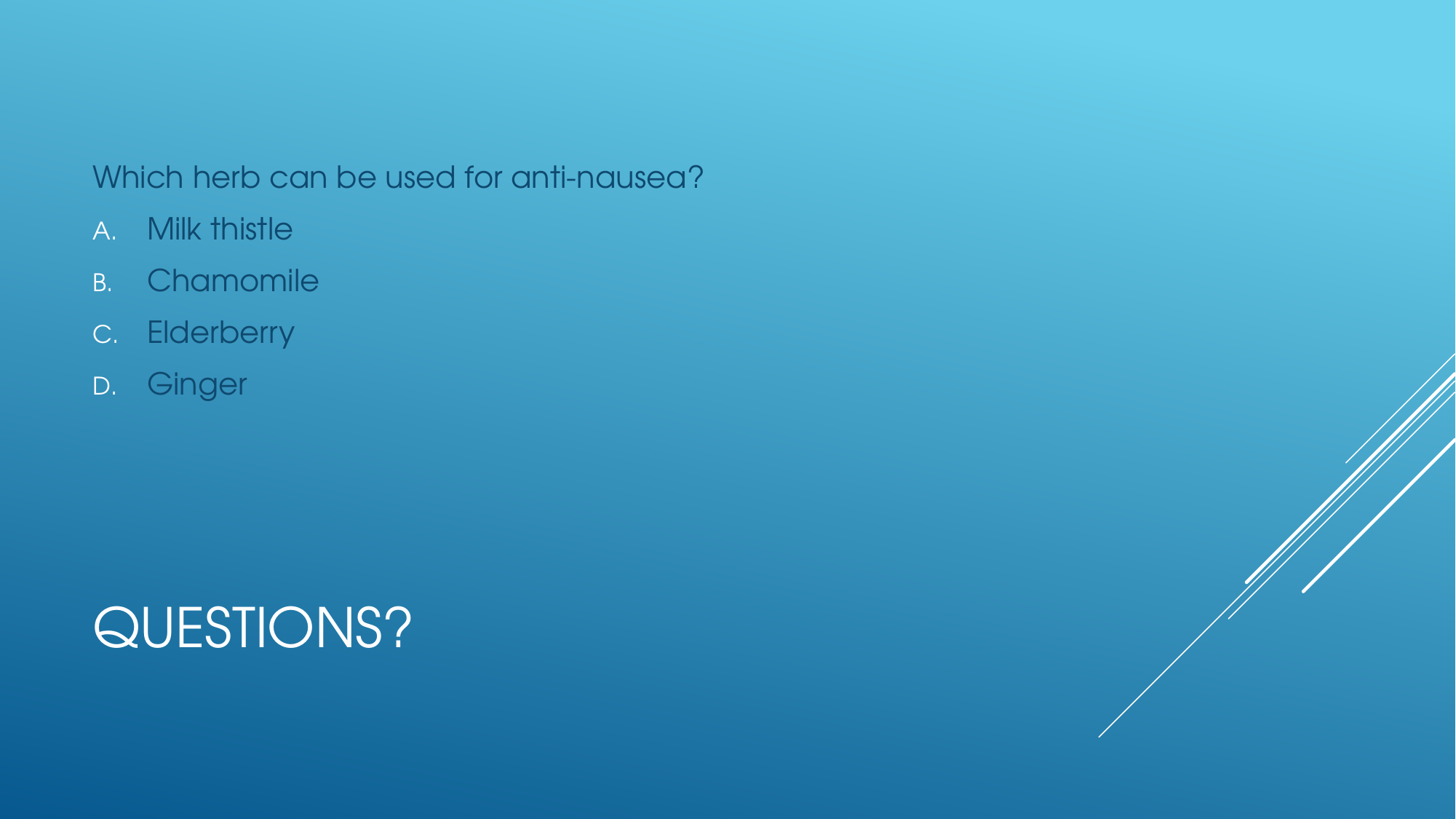

Which herb can be used for anti-nausea?
Milk thistle
Chamomile
Elderberry
Ginger
# Questions?